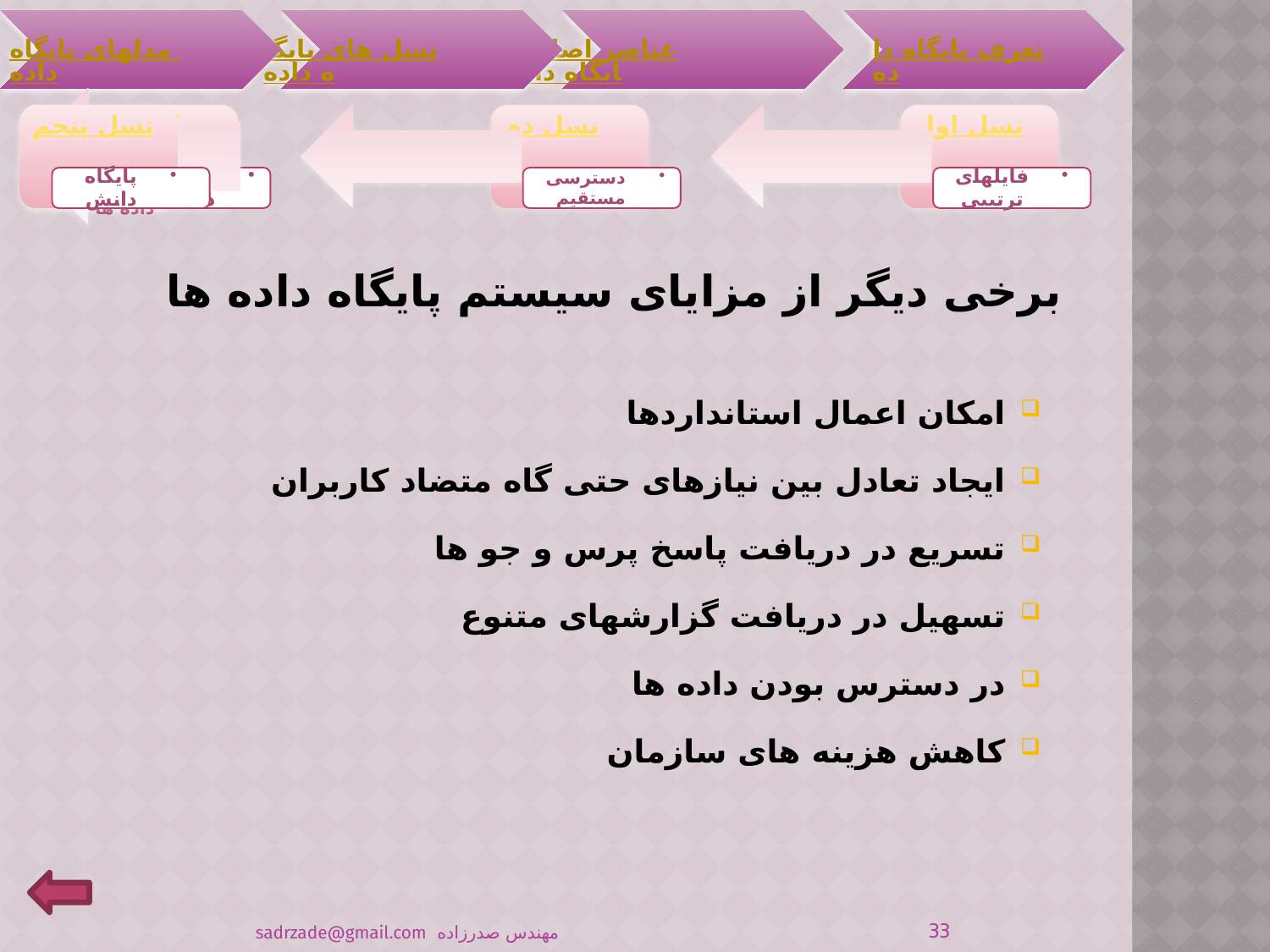

نسل دم
نسل اول
دسترسی مستقیم
نسل پنجم
# برخی دیگر از مزایای سیستم پایگاه داده ها
امکان اعمال استانداردها
ایجاد تعادل بین نیازهای حتی گاه متضاد کاربران
تسریع در دریافت پاسخ پرس و جو ها
تسهیل در دریافت گزارشهای متنوع
در دسترس بودن داده ها
کاهش هزینه های سازمان

33
مهندس صدرزاده  sadrzade@gmail.com